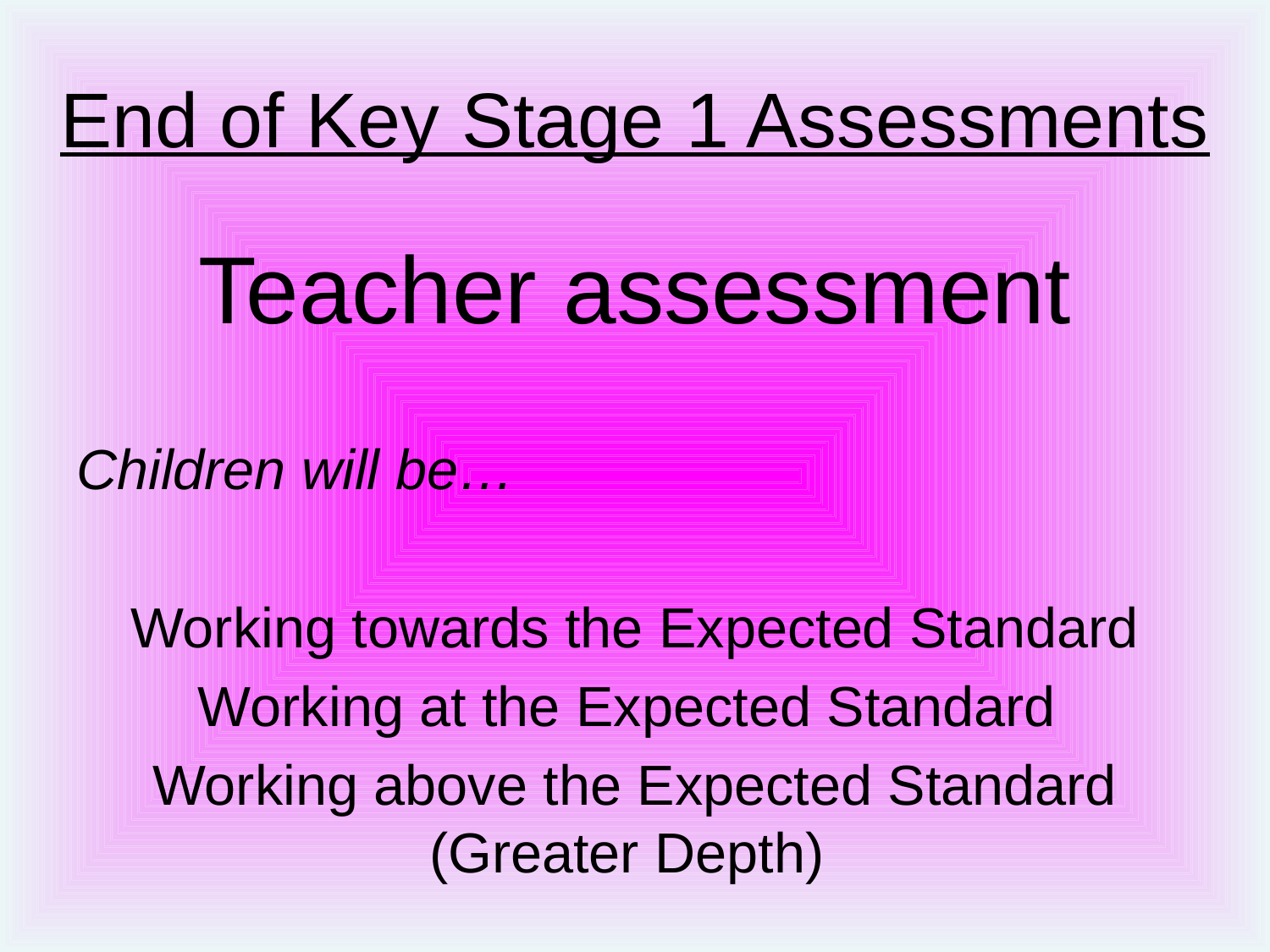

# End of Key Stage 1 Assessments
 Teacher assessment

Children will be…

Working towards the Expected Standard
Working at the Expected Standard
Working above the Expected Standard (Greater Depth)